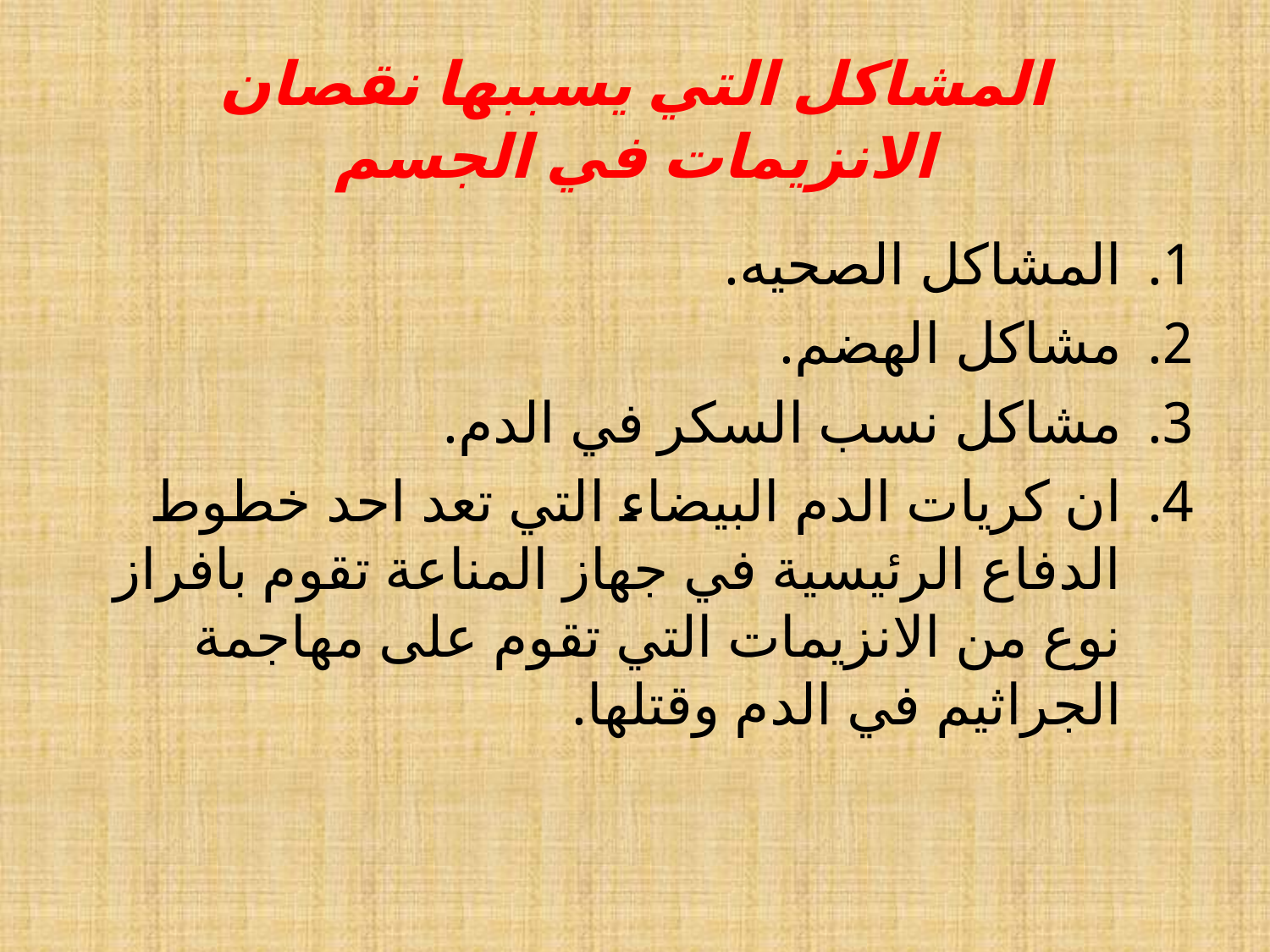

# المشاكل التي يسببها نقصان الانزيمات في الجسم
المشاكل الصحيه.
مشاكل الهضم.
مشاكل نسب السكر في الدم.
ان كريات الدم البيضاء التي تعد احد خطوط الدفاع الرئيسية في جهاز المناعة تقوم بافراز نوع من الانزيمات التي تقوم على مهاجمة الجراثيم في الدم وقتلها.